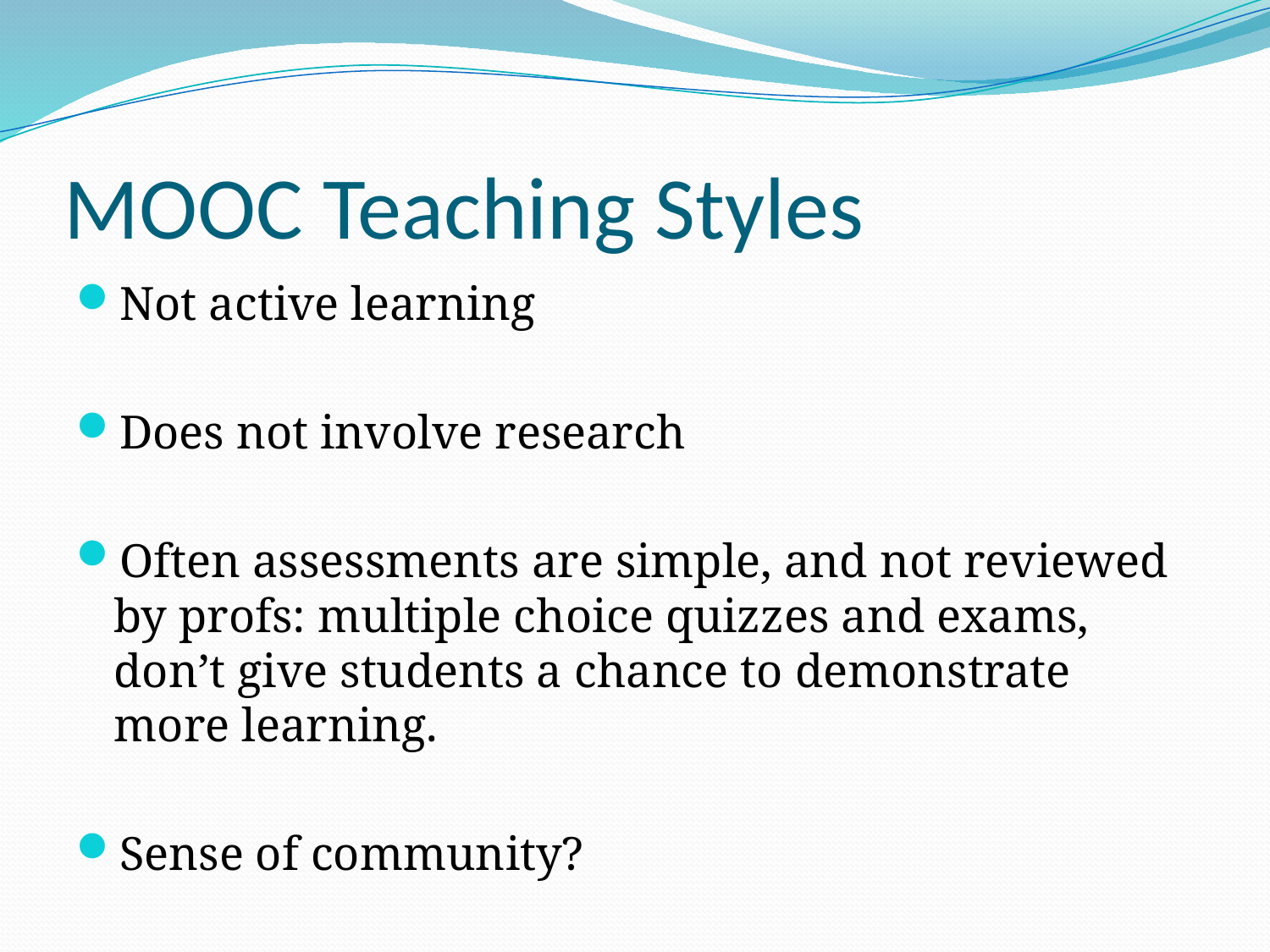

# MOOC Teaching Styles
Not active learning

Does not involve research

Often assessments are simple, and not reviewed by profs: multiple choice quizzes and exams, don’t give students a chance to demonstrate more learning.

Sense of community?